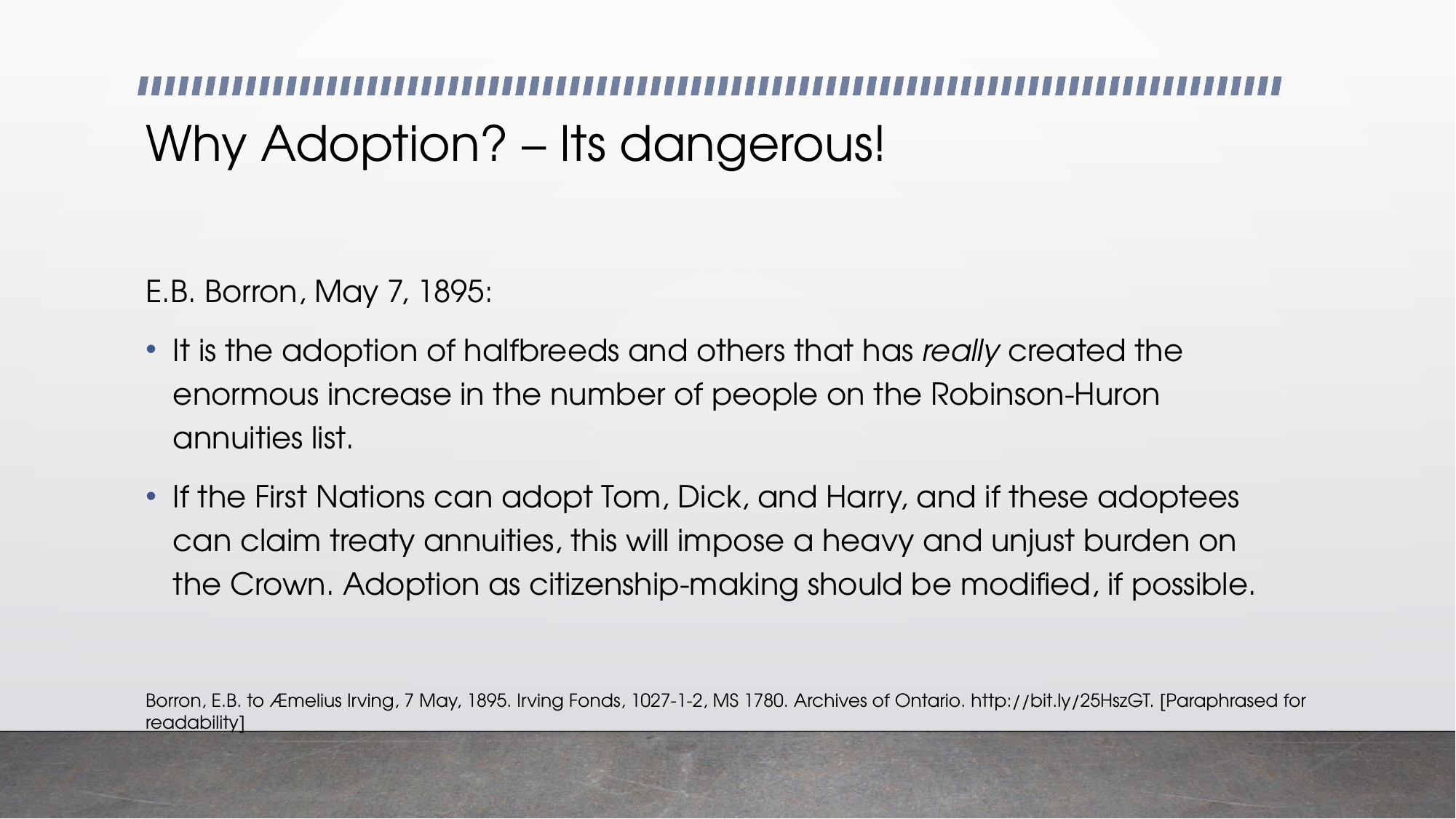

# Why Adoption? – Its dangerous!
E.B. Borron, May 7, 1895:
It is the adoption of halfbreeds and others that has really created the enormous increase in the number of people on the Robinson-Huron annuities list.
If the First Nations can adopt Tom, Dick, and Harry, and if these adoptees can claim treaty annuities, this will impose a heavy and unjust burden on the Crown. Adoption as citizenship-making should be modified, if possible.
Borron, E.B. to Æmelius Irving, 7 May, 1895. Irving Fonds, 1027-1-2, MS 1780. Archives of Ontario. http://bit.ly/25HszGT. [Paraphrased for readability]